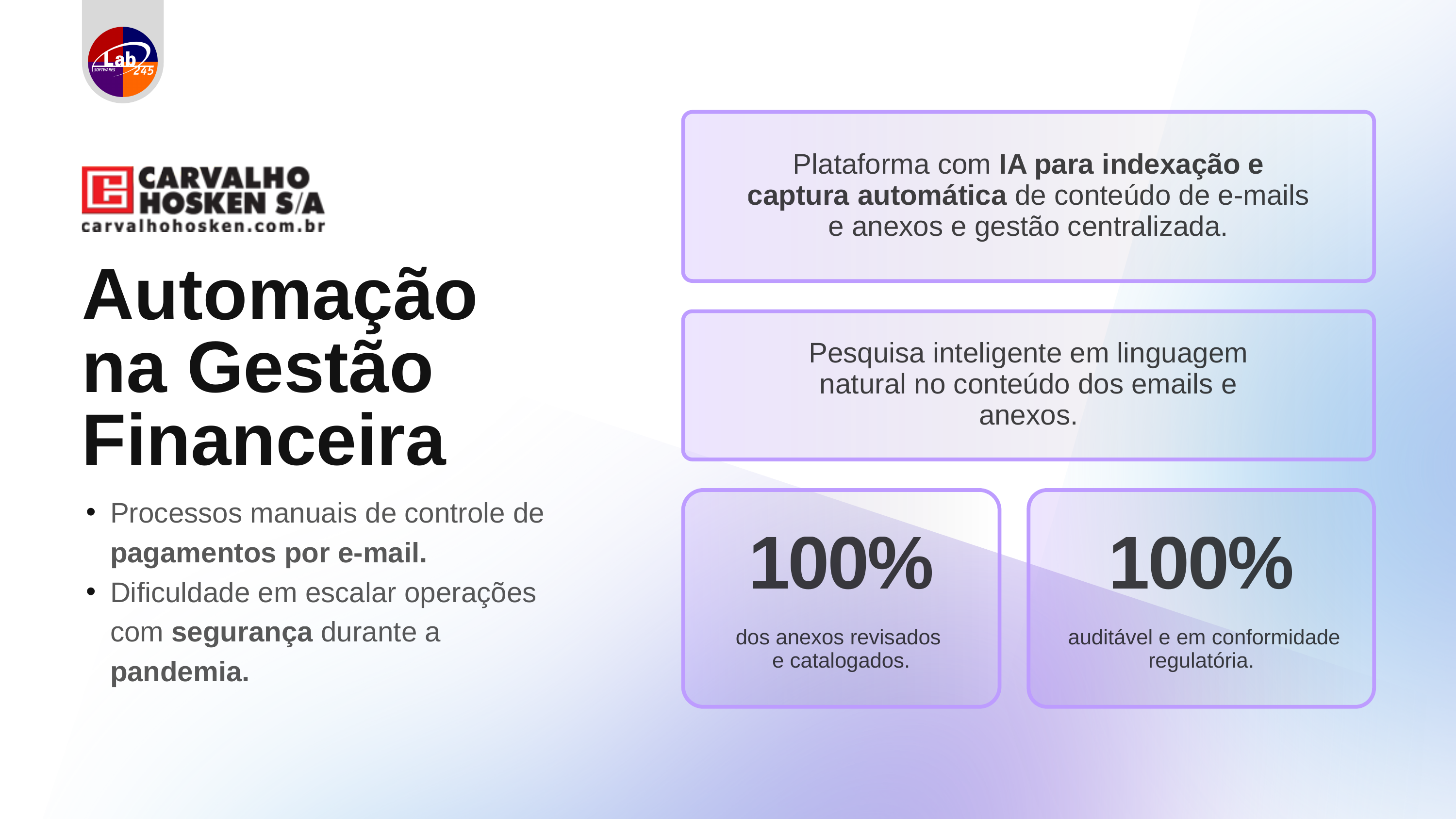

Plataforma com IA para indexação e captura automática de conteúdo de e-mails e anexos e gestão centralizada.

Automação na Gestão Financeira

Pesquisa inteligente em linguagem natural no conteúdo dos emails e anexos.

Processos manuais de controle de pagamentos por e-mail.
Dificuldade em escalar operações com segurança durante a pandemia.

100%
100%
dos anexos revisados
e catalogados.
 auditável e em conformidade regulatória.